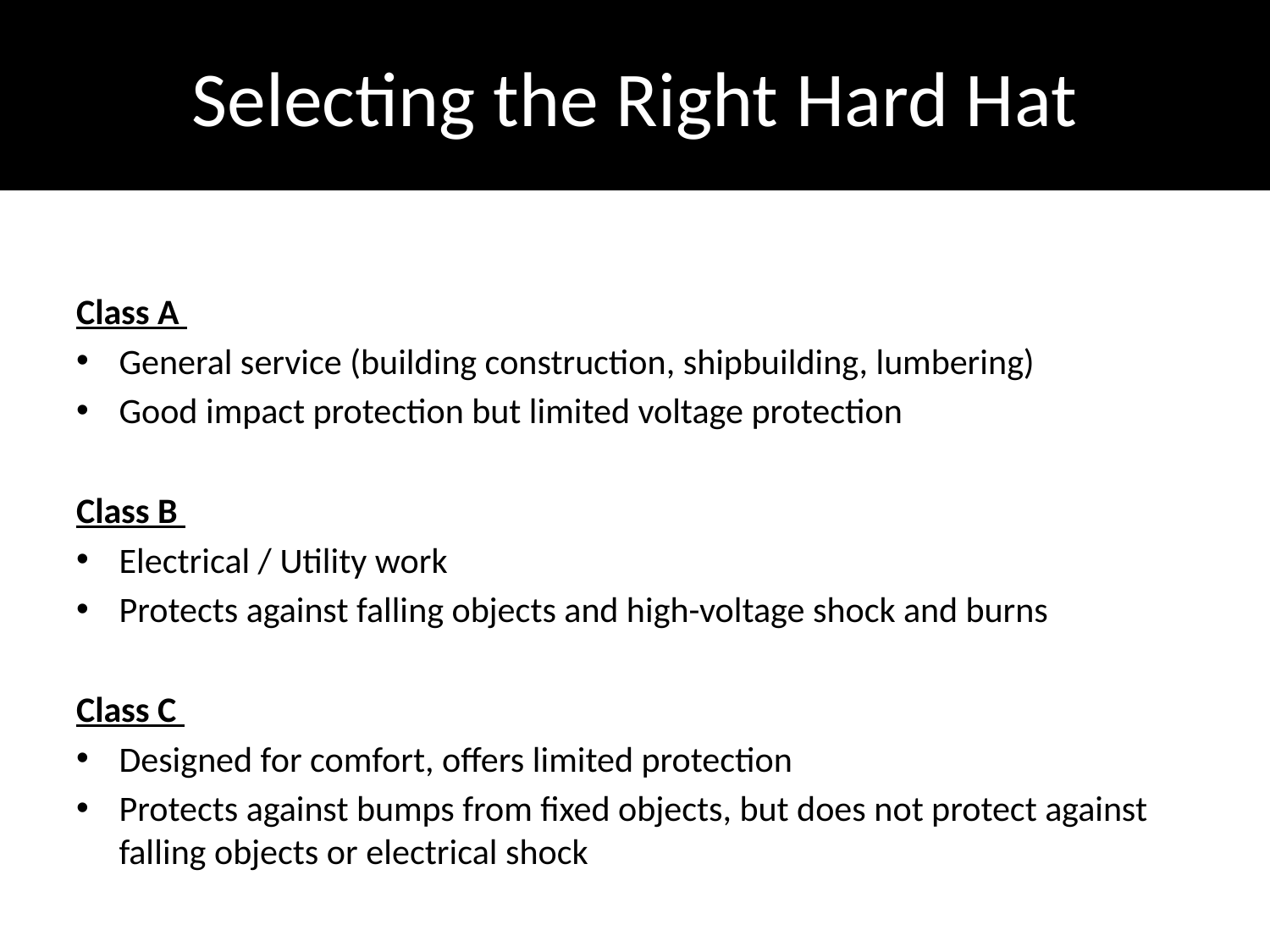

# Selecting the Right Hard Hat

Class A
General service (building construction, shipbuilding, lumbering)
Good impact protection but limited voltage protection

Class B
Electrical / Utility work
Protects against falling objects and high-voltage shock and burns

Class C
Designed for comfort, offers limited protection
Protects against bumps from fixed objects, but does not protect against falling objects or electrical shock